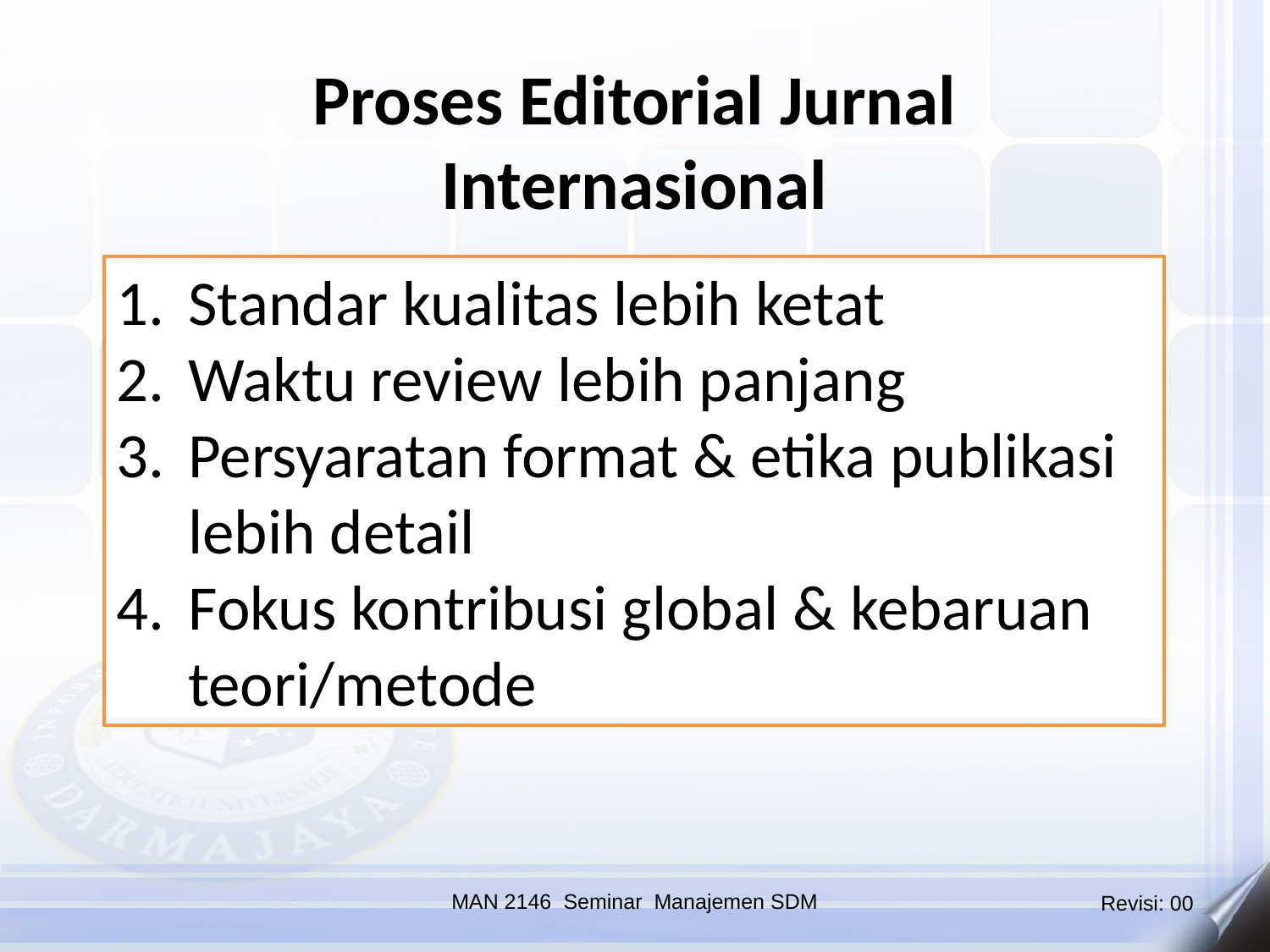

Proses Editorial Jurnal Internasional
Standar kualitas lebih ketat
Waktu review lebih panjang
Persyaratan format & etika publikasi lebih detail
Fokus kontribusi global & kebaruan teori/metode
MAN 2146  Seminar  Manajemen SDM